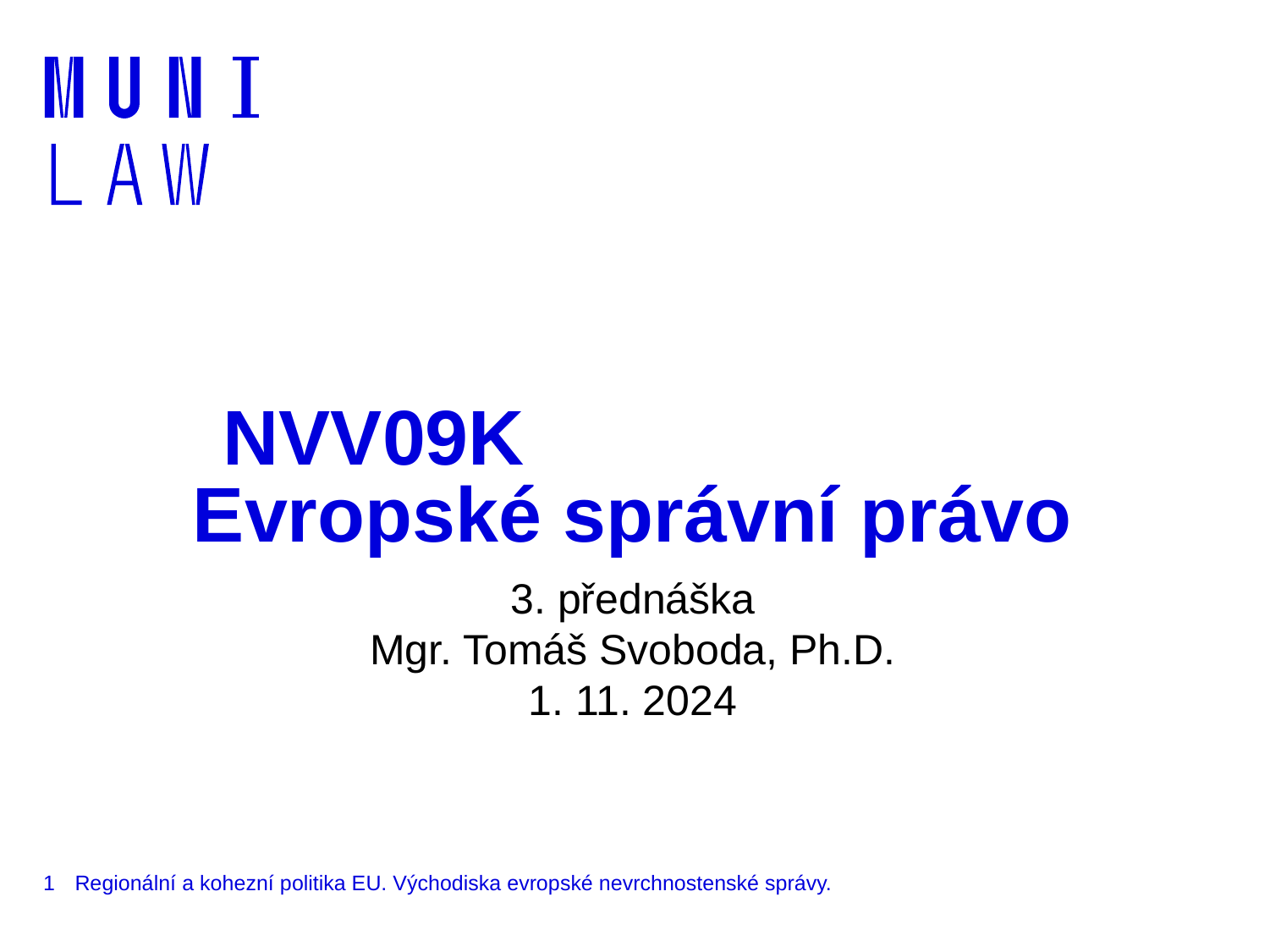

# NVV09K                         Evropské správní právo
3. přednáška
Mgr. Tomáš Svoboda, Ph.D.
1. 11. 2024
1
Regionální a kohezní politika EU. Východiska evropské nevrchnostenské správy.